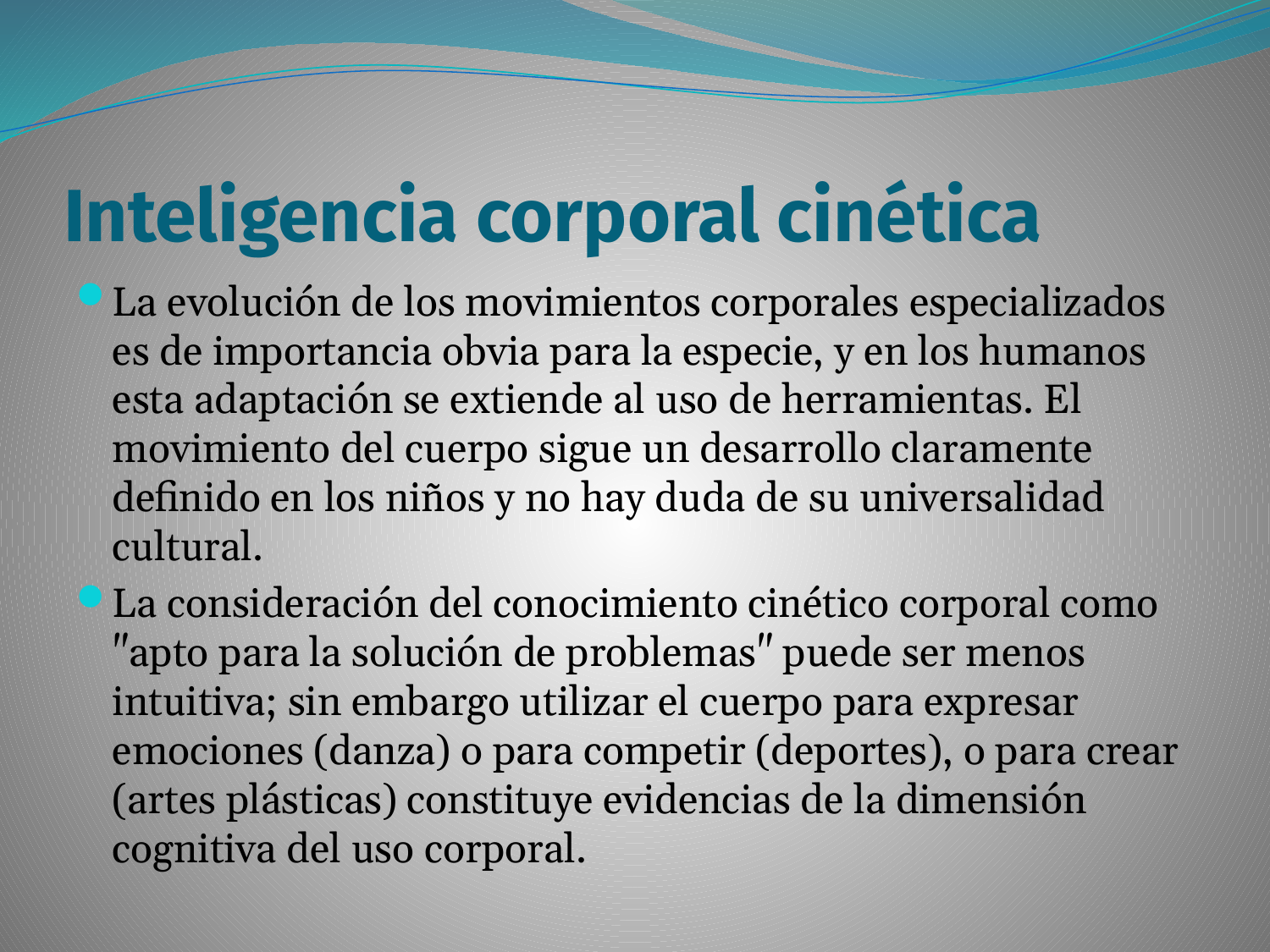

# Inteligencia corporal cinética
La evolución de los movimientos corporales especializados es de importancia obvia para la especie, y en los humanos esta adaptación se extiende al uso de herramientas. El movimiento del cuerpo sigue un desarrollo claramente definido en los niños y no hay duda de su universalidad cultural.
La consideración del conocimiento cinético corporal como "apto para la solución de problemas" puede ser menos intuitiva; sin embargo utilizar el cuerpo para expresar emociones (danza) o para competir (deportes), o para crear (artes plásticas) constituye evidencias de la dimensión cognitiva del uso corporal.